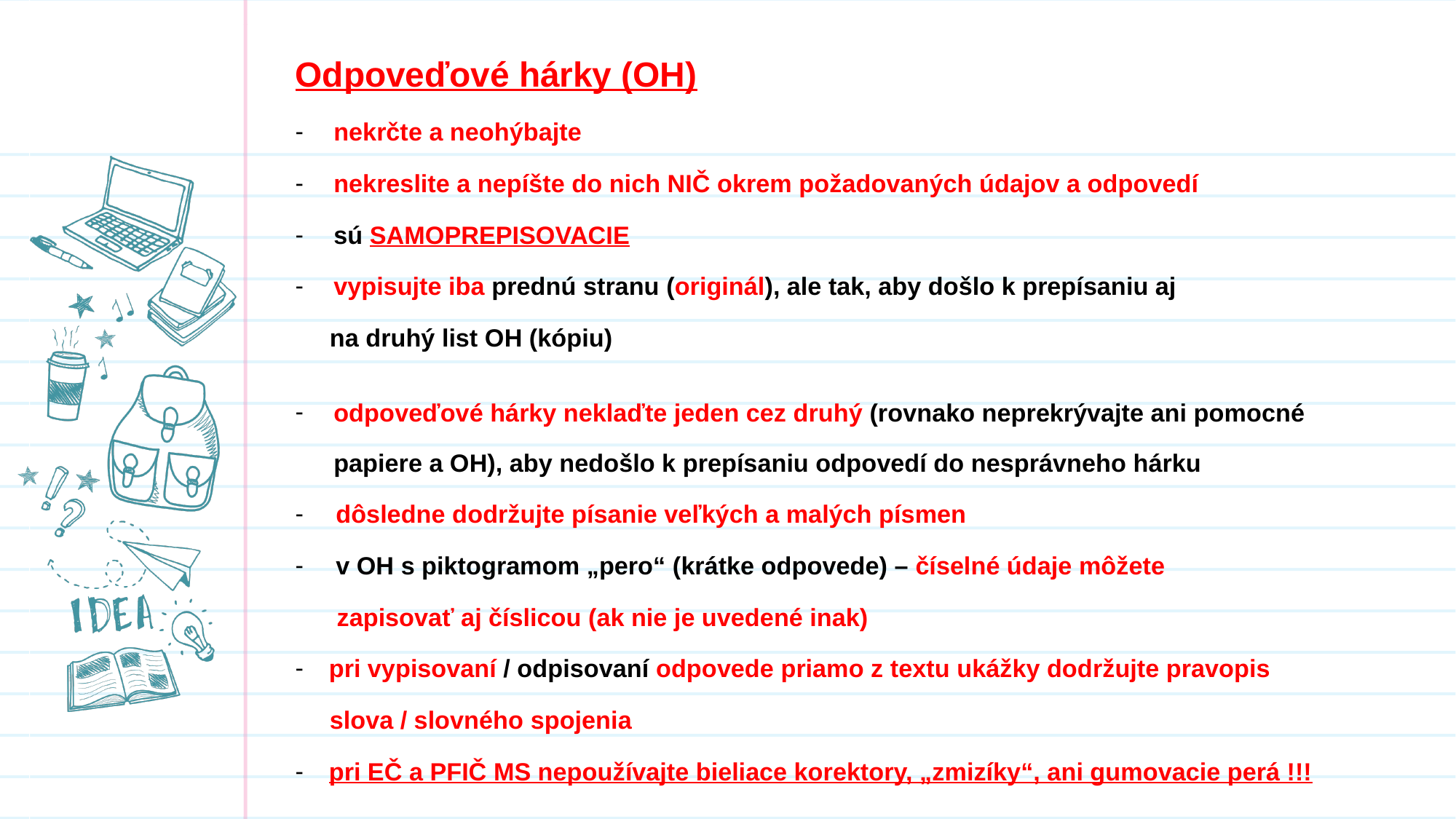

Odpoveďové hárky (OH)
nekrčte a neohýbajte
nekreslite a nepíšte do nich NIČ okrem požadovaných údajov a odpovedí
sú SAMOPREPISOVACIE
vypisujte iba prednú stranu (originál), ale tak, aby došlo k prepísaniu aj
     na druhý list OH (kópiu)
odpoveďové hárky neklaďte jeden cez druhý (rovnako neprekrývajte ani pomocné papiere a OH), aby nedošlo k prepísaniu odpovedí do nesprávneho hárku
 dôsledne dodržujte písanie veľkých a malých písmen
 v OH s piktogramom „pero“ (krátke odpovede) – číselné údaje môžete
      zapisovať aj číslicou (ak nie je uvedené inak)
pri vypisovaní / odpisovaní odpovede priamo z textu ukážky dodržujte pravopis
     slova / slovného spojenia
pri EČ a PFIČ MS nepoužívajte bieliace korektory, „zmizíky“, ani gumovacie perá !!!